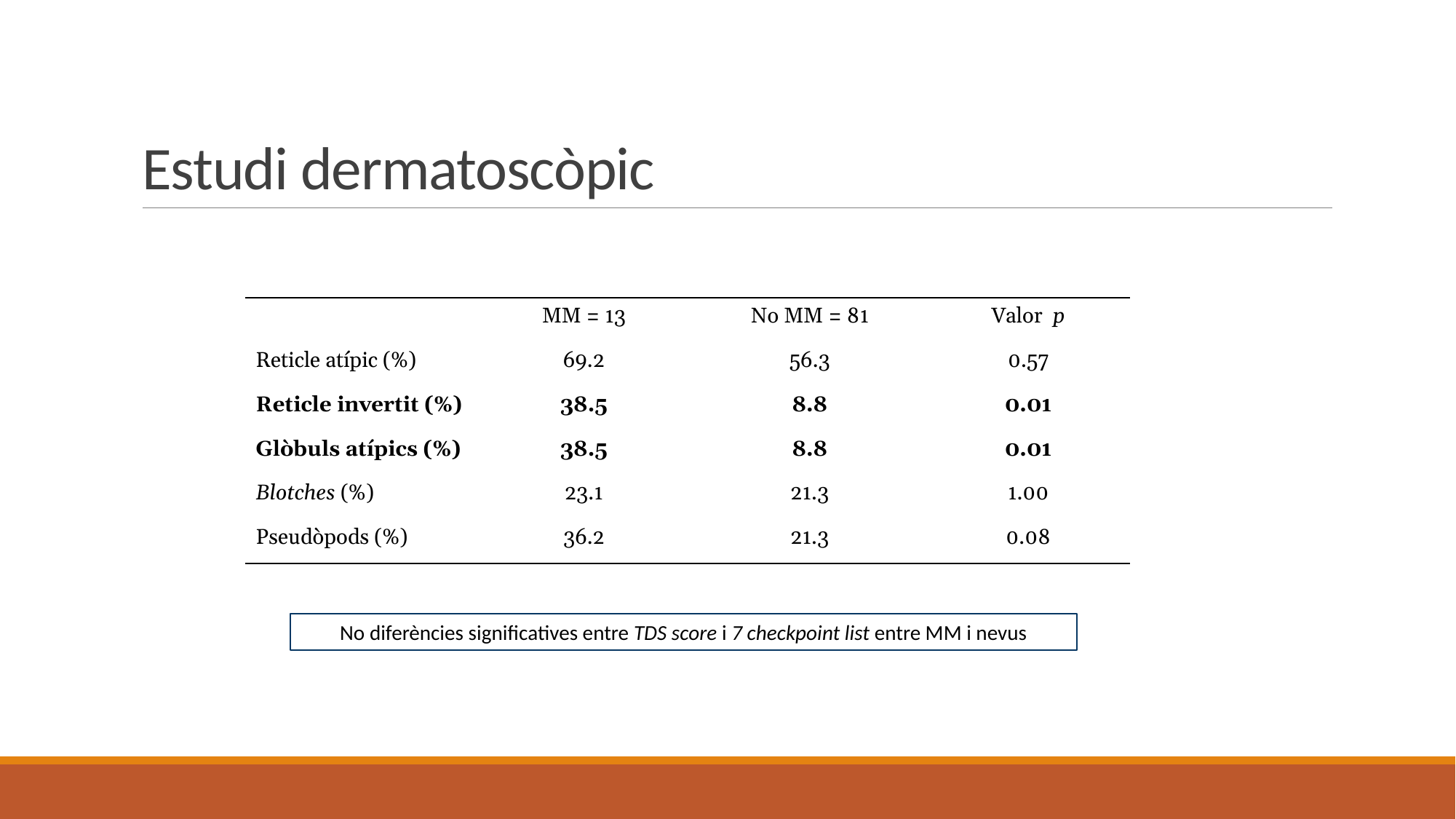

# Estudi dermatoscòpic
|  | MM = 13 | No MM = 81 | Valor p |
| --- | --- | --- | --- |
| Reticle atípic (%) | 69.2 | 56.3 | 0.57 |
| Reticle invertit (%) | 38.5 | 8.8 | 0.01 |
| Glòbuls atípics (%) | 38.5 | 8.8 | 0.01 |
| Blotches (%) | 23.1 | 21.3 | 1.00 |
| Pseudòpods (%) | 36.2 | 21.3 | 0.08 |
No diferències significatives entre TDS score i 7 checkpoint list entre MM i nevus